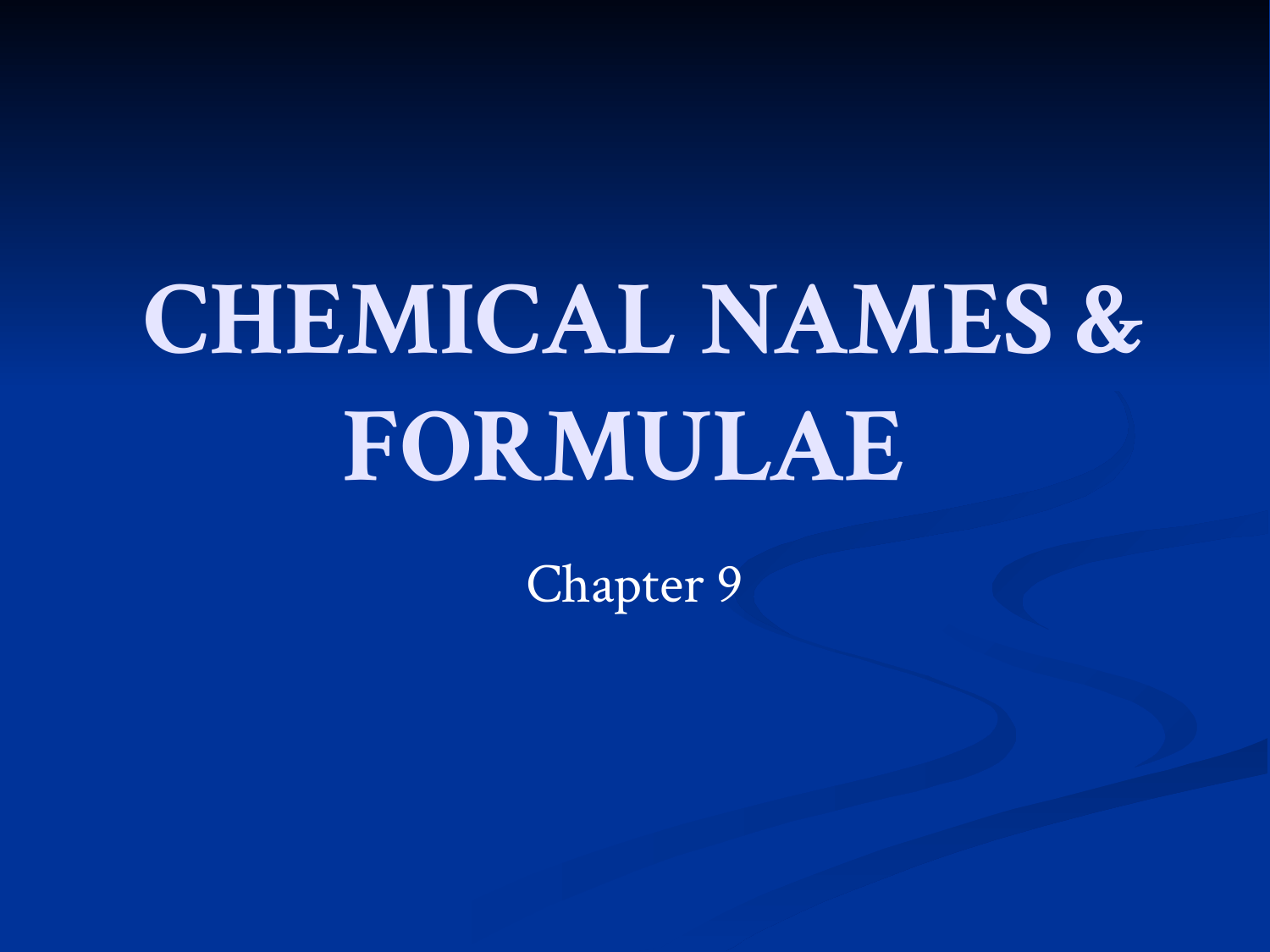

# CHEMICAL NAMES & FORMULAE
Chapter 9